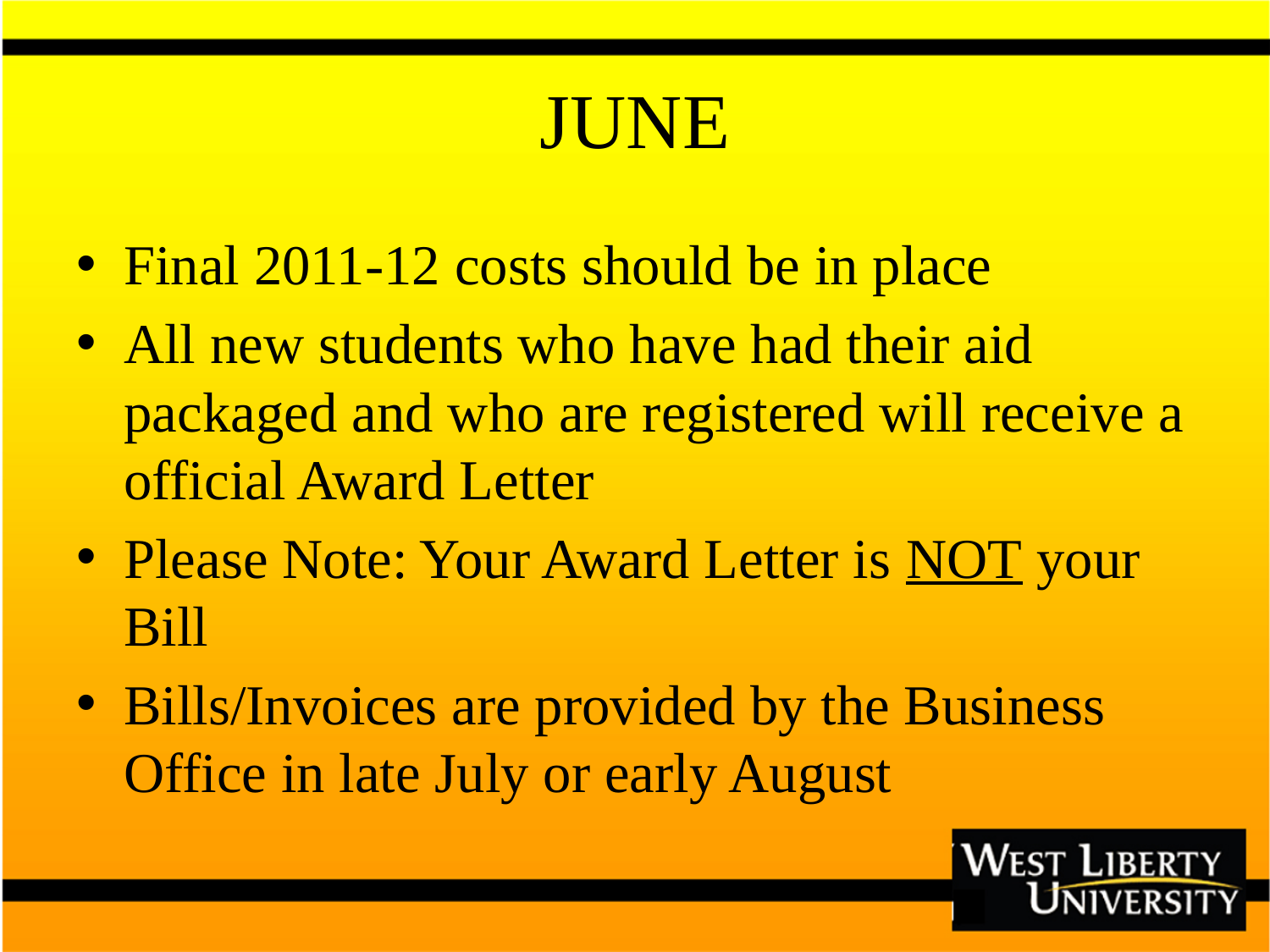

# JUNE
Final 2011-12 costs should be in place
All new students who have had their aid packaged and who are registered will receive a official Award Letter
Please Note: Your Award Letter is NOT your Bill
Bills/Invoices are provided by the Business Office in late July or early August